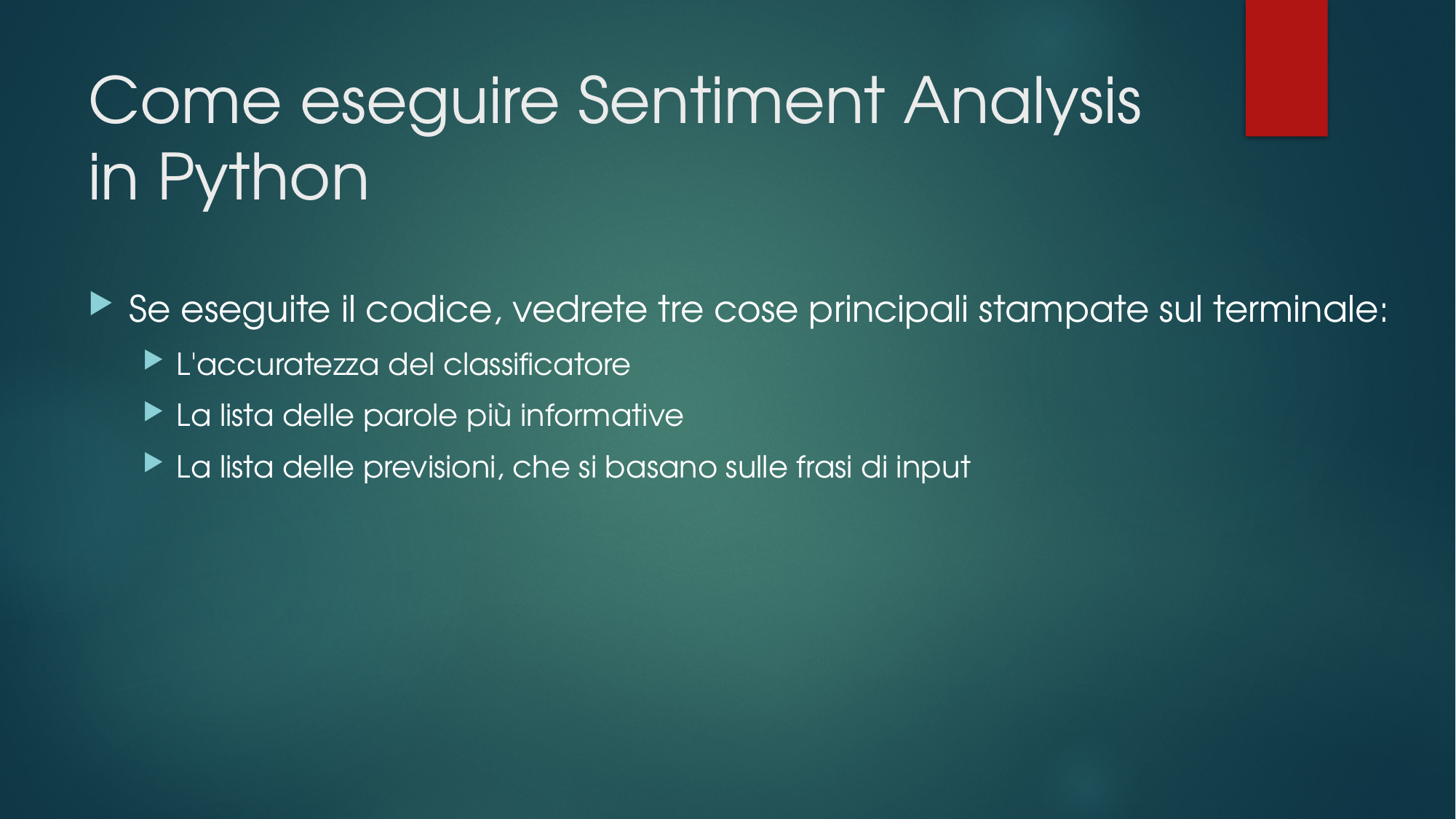

# Come eseguire Sentiment Analysis in Python

Se eseguite il codice, vedrete tre cose principali stampate sul terminale:
L'accuratezza del classificatore
La lista delle parole più informative
La lista delle previsioni, che si basano sulle frasi di input